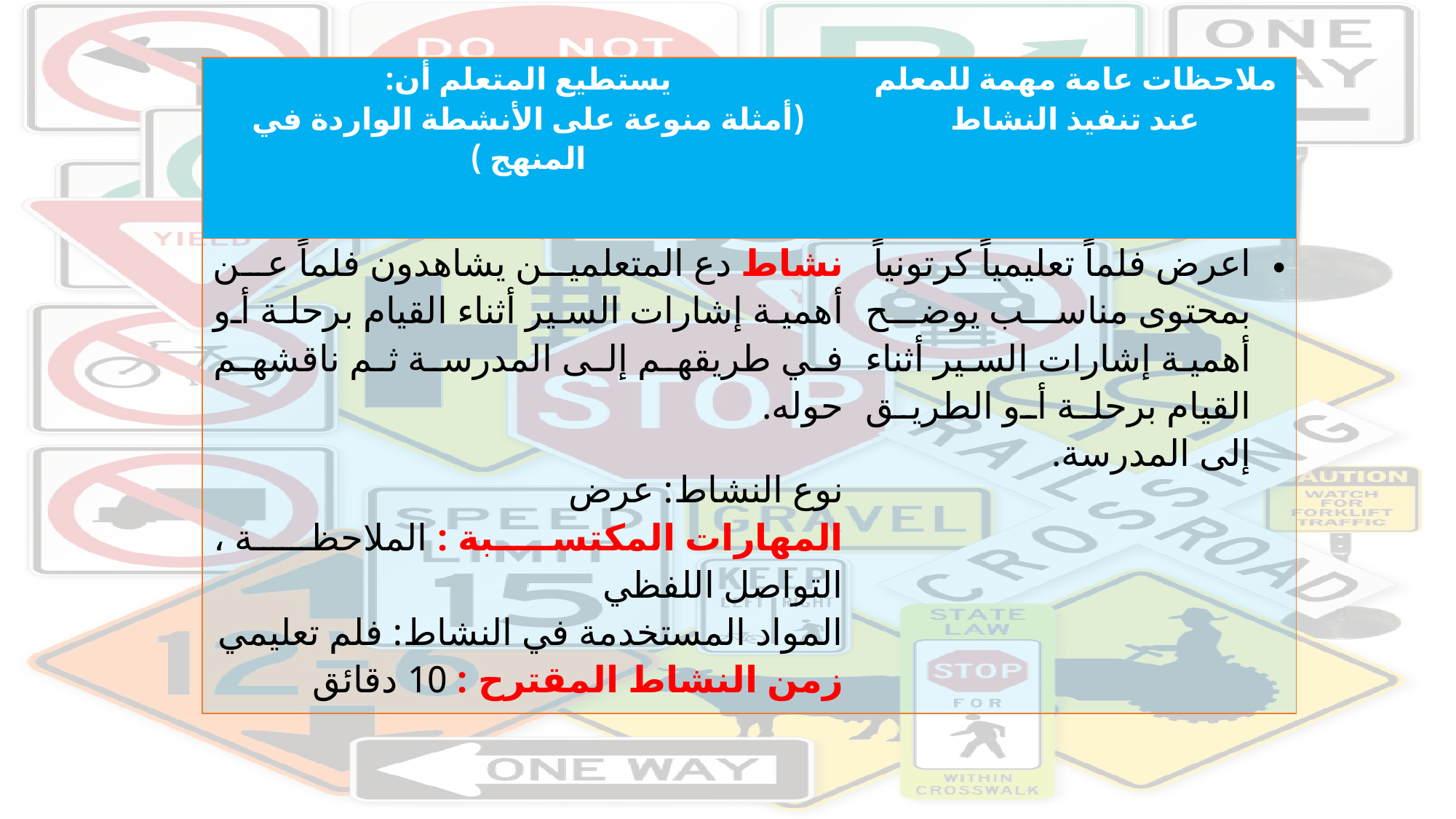

| يستطيع المتعلم أن: (أمثلة منوعة على الأنشطة الواردة في المنهج ) | ملاحظات عامة مهمة للمعلم عند تنفيذ النشاط |
| --- | --- |
| نشاط دع المتعلمين يشاهدون فلماً عن أهمية إشارات السير أثناء القيام برحلة أو في طريقهم إلى المدرسة ثم ناقشهم حوله. نوع النشاط: عرض المهارات المكتسبة : الملاحظة ، التواصل اللفظي المواد المستخدمة في النشاط: فلم تعليمي زمن النشاط المقترح : 10 دقائق | اعرض فلماً تعليمياً كرتونياً بمحتوى مناسب يوضح أهمية إشارات السير أثناء القيام برحلة أو الطريق إلى المدرسة. |